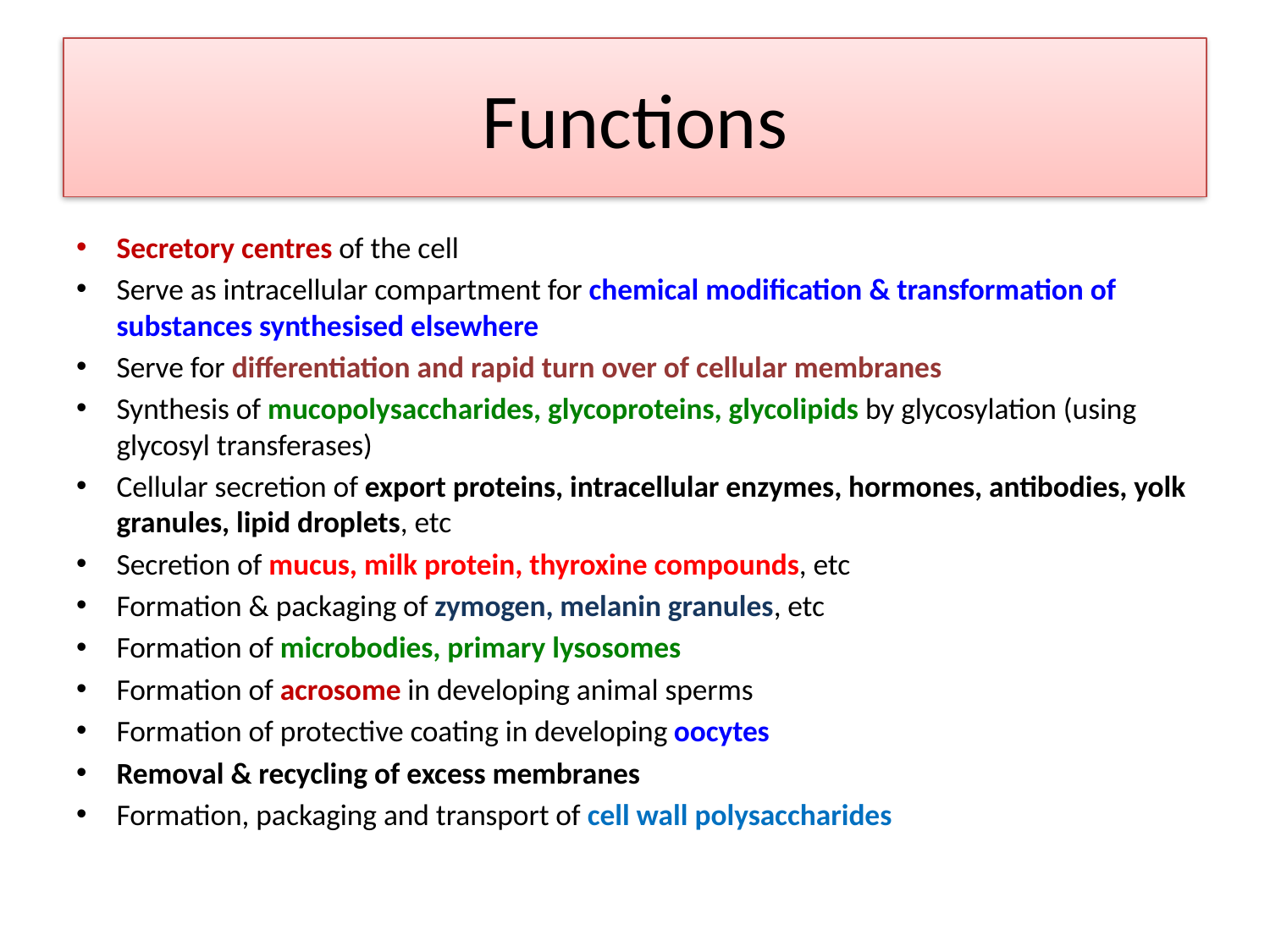

# Functions
Secretory centres of the cell
Serve as intracellular compartment for chemical modification & transformation of substances synthesised elsewhere
Serve for differentiation and rapid turn over of cellular membranes
Synthesis of mucopolysaccharides, glycoproteins, glycolipids by glycosylation (using glycosyl transferases)
Cellular secretion of export proteins, intracellular enzymes, hormones, antibodies, yolk granules, lipid droplets, etc
Secretion of mucus, milk protein, thyroxine compounds, etc
Formation & packaging of zymogen, melanin granules, etc
Formation of microbodies, primary lysosomes
Formation of acrosome in developing animal sperms
Formation of protective coating in developing oocytes
Removal & recycling of excess membranes
Formation, packaging and transport of cell wall polysaccharides